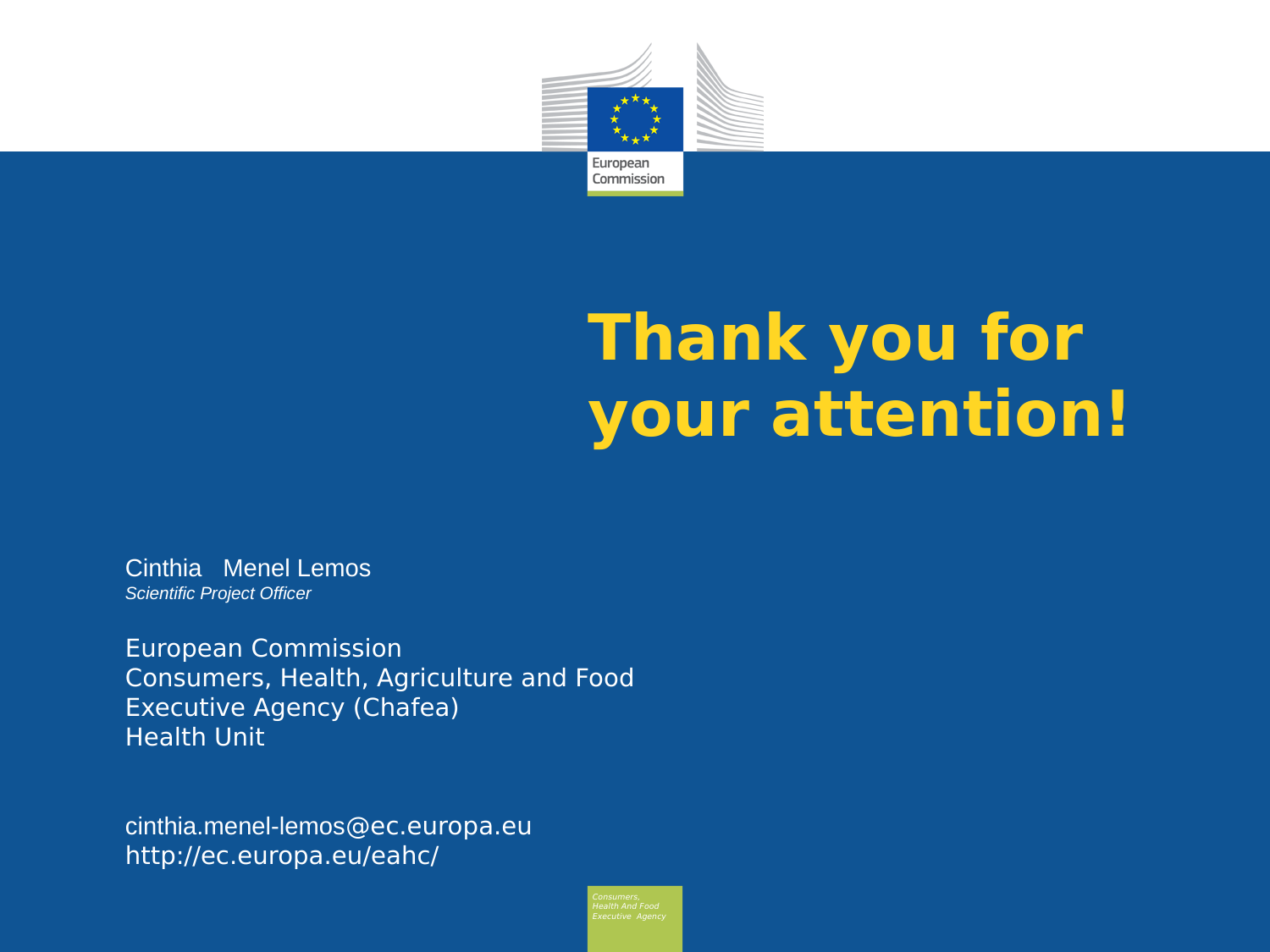

# Thank you for your attention!
Cinthia   Menel Lemos
Scientific Project Officer
 
European Commission
Consumers, Health, Agriculture and Food Executive Agency (Chafea)
Health Unit
cinthia.menel-lemos@ec.europa.eu
http://ec.europa.eu/eahc/